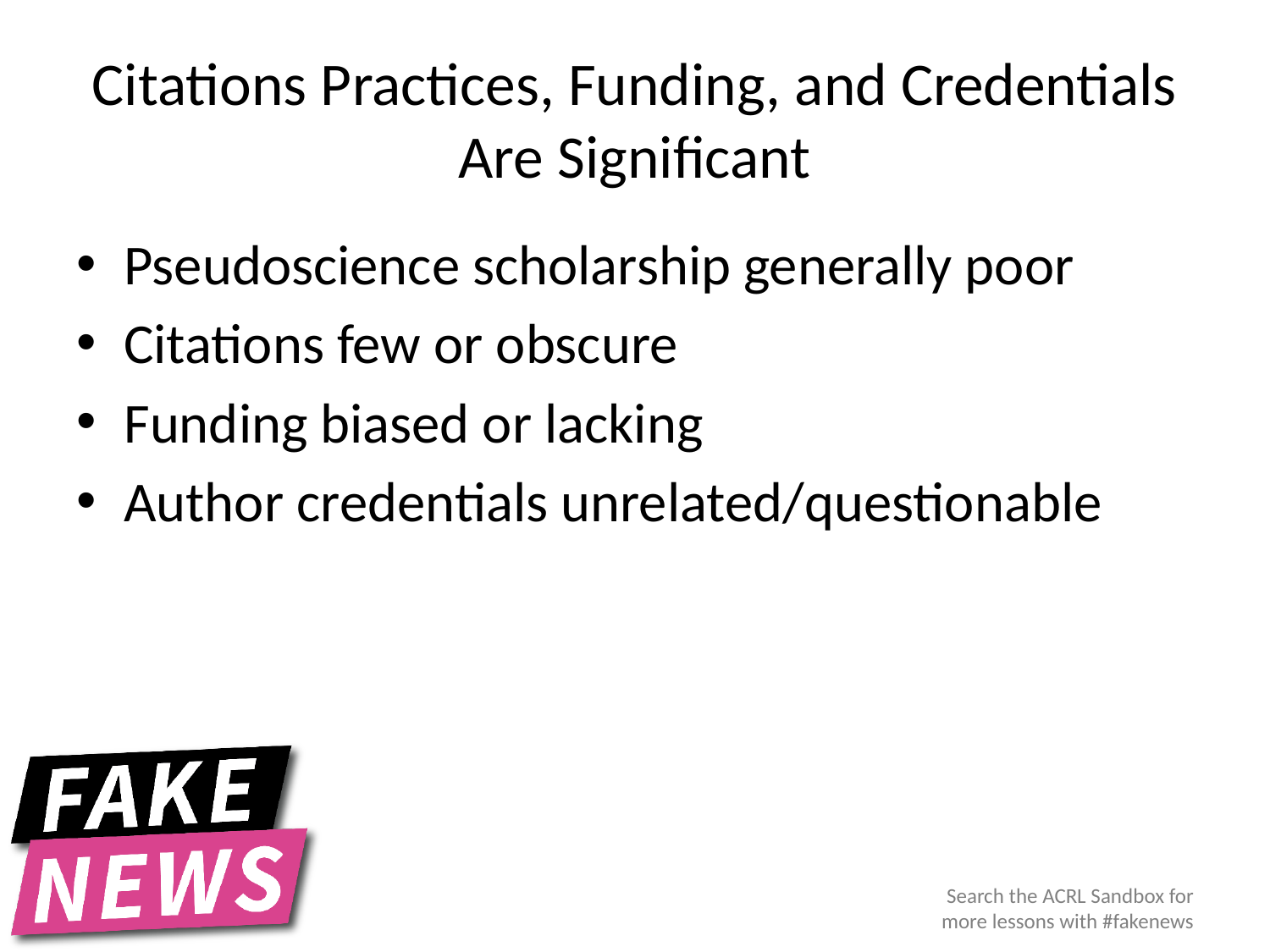

# Citations Practices, Funding, and Credentials Are Significant
Pseudoscience scholarship generally poor
Citations few or obscure
Funding biased or lacking
Author credentials unrelated/questionable